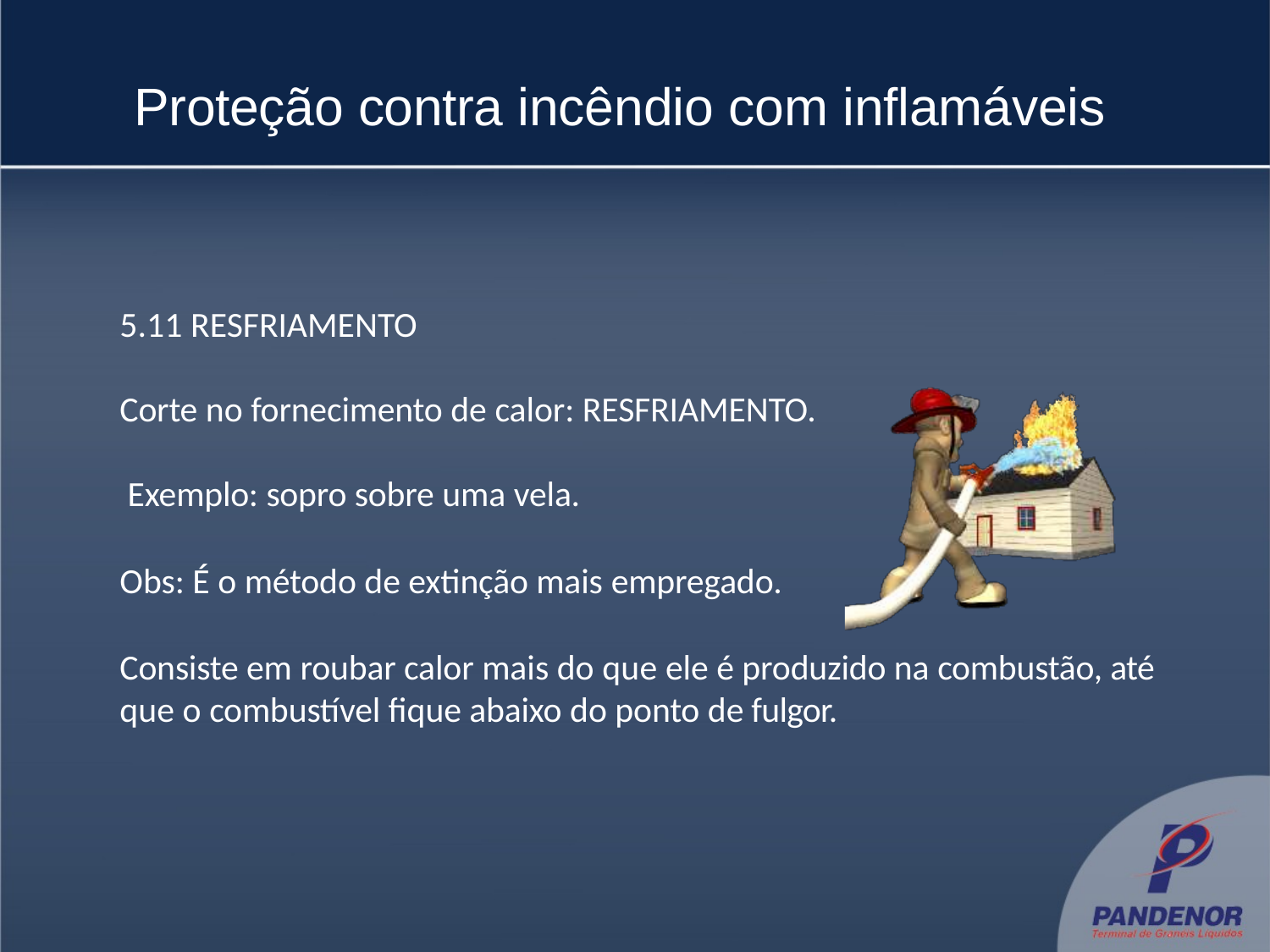

# Proteção contra incêndio com inflamáveis
5.11 RESFRIAMENTO
Corte no fornecimento de calor: RESFRIAMENTO.  Exemplo: sopro sobre uma vela.

Obs: É o método de extinção mais empregado.

Consiste em roubar calor mais do que ele é produzido na combustão, até  que o combustível fique abaixo do ponto de fulgor.